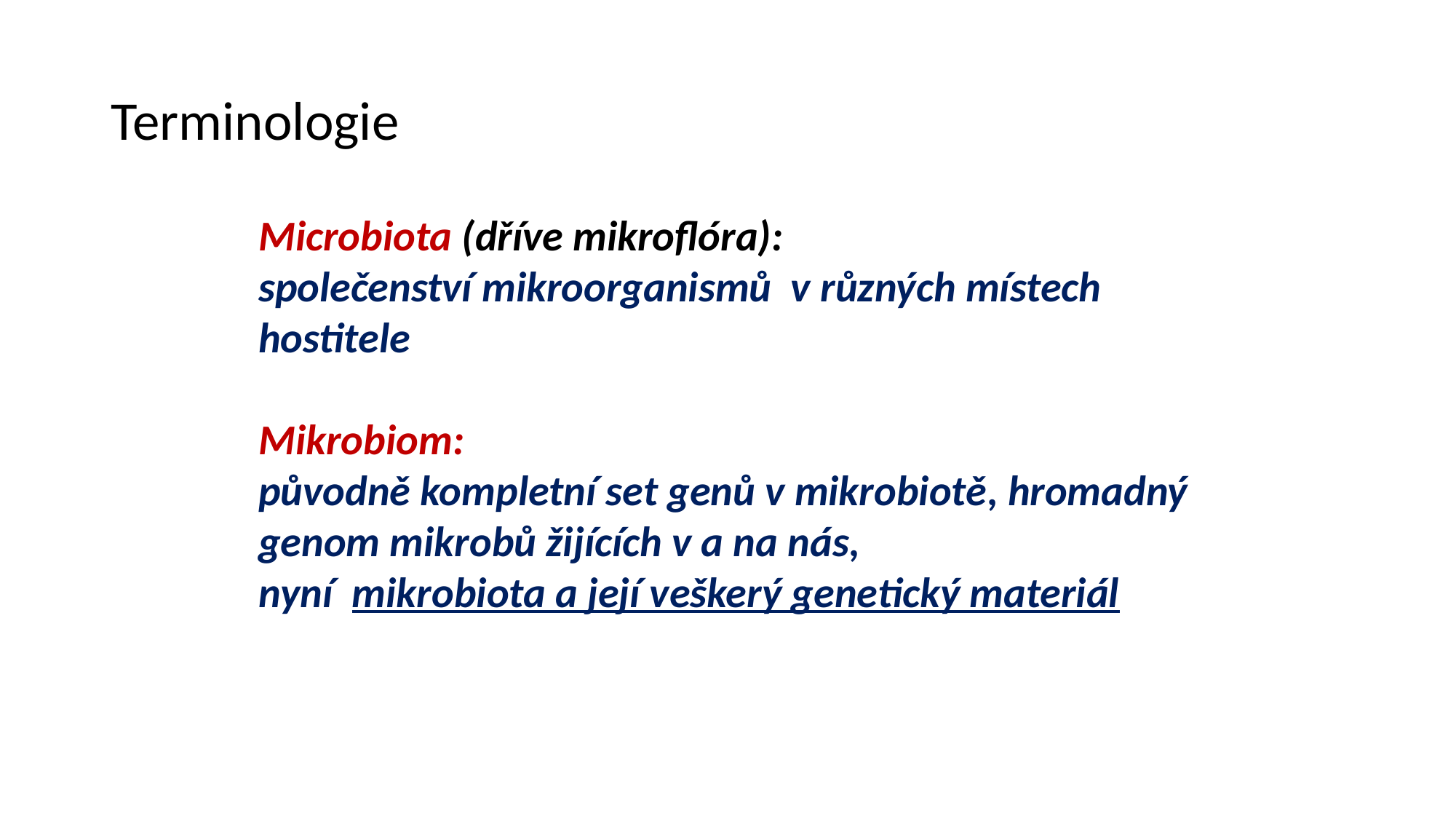

# Terminologie
Microbiota (dříve mikroflóra):
společenství mikroorganismů  v různých místech hostitele

Mikrobiom:
původně kompletní set genů v mikrobiotě, hromadný genom mikrobů žijících v a na nás,
nyní  mikrobiota a její veškerý genetický materiál